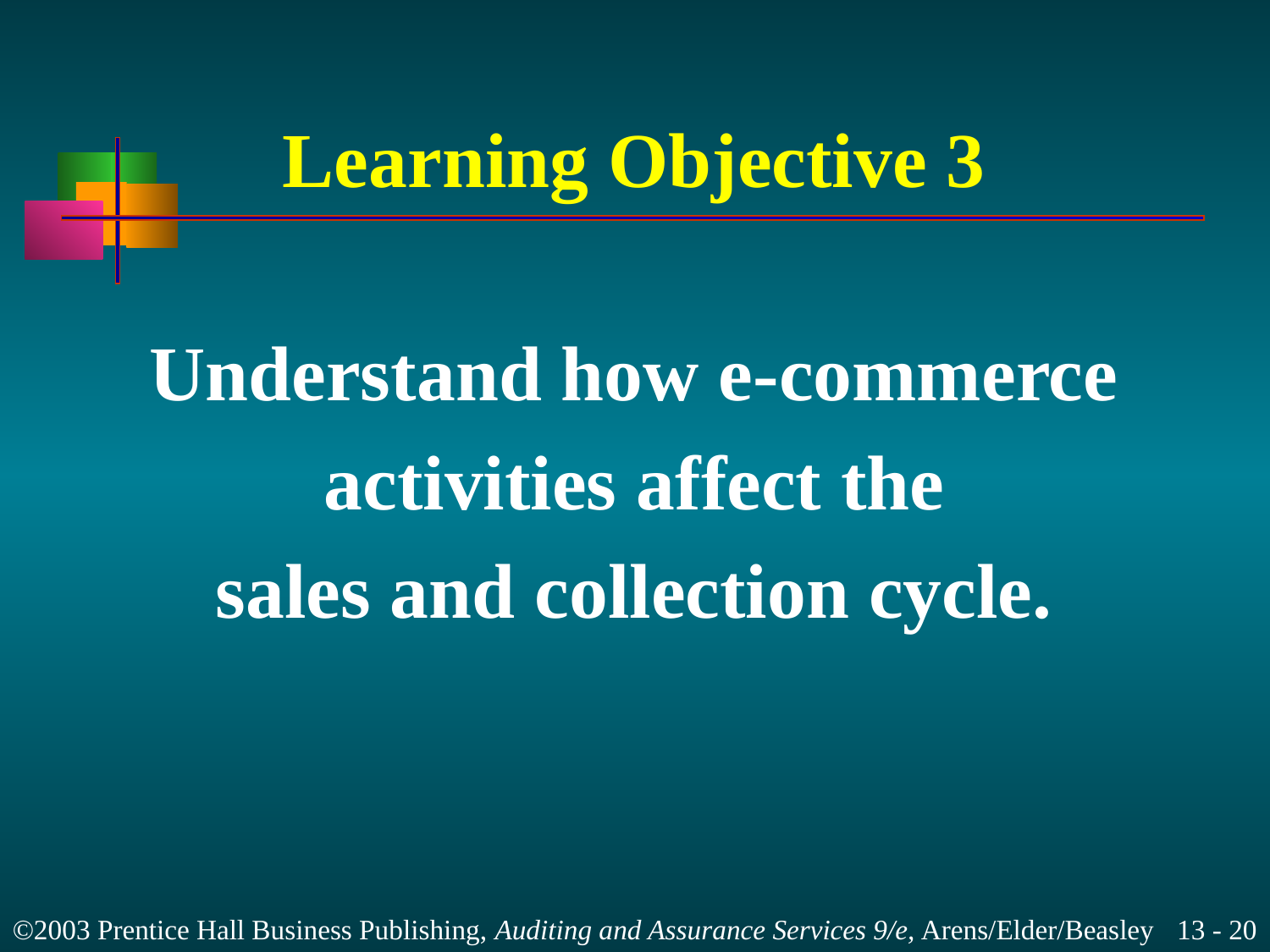

# Learning Objective 3
Understand how e-commerce
activities affect the
sales and collection cycle.